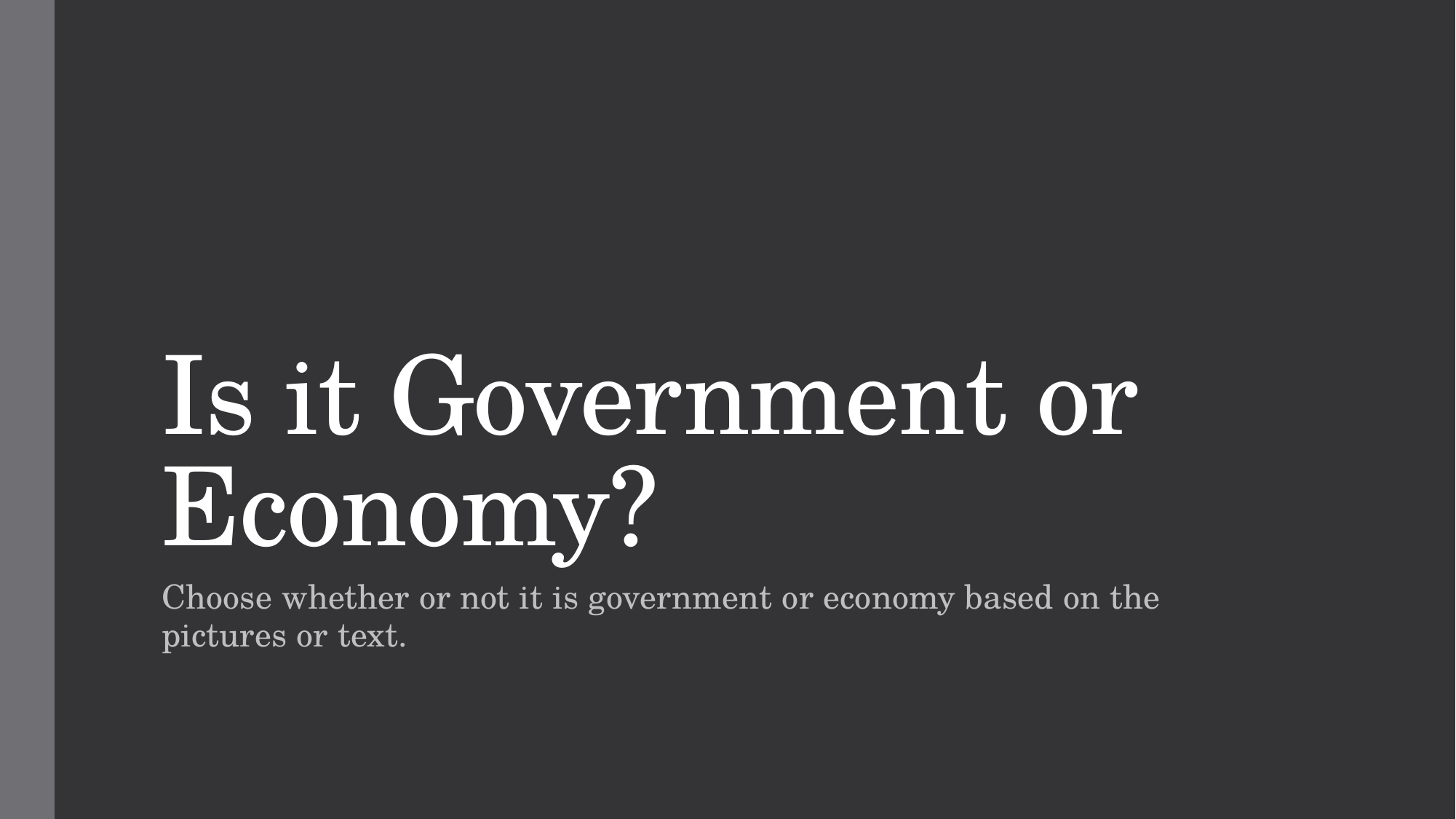

# Is it Government or Economy?
Choose whether or not it is government or economy based on the pictures or text.